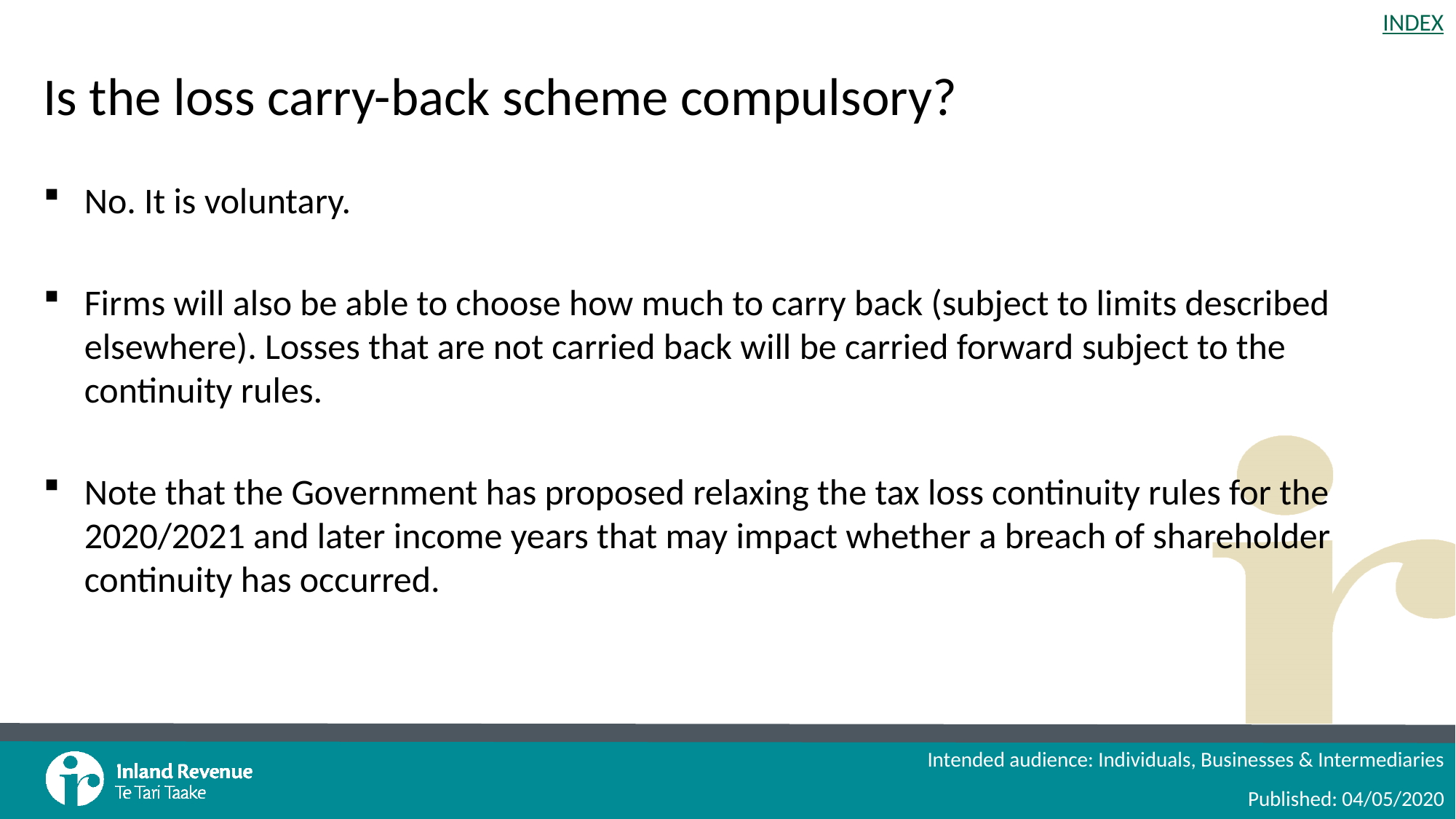

# Is the loss carry-back scheme compulsory?
No. It is voluntary.

Firms will also be able to choose how much to carry back (subject to limits described elsewhere). Losses that are not carried back will be carried forward subject to the continuity rules.

Note that the Government has proposed relaxing the tax loss continuity rules for the 2020/2021 and later income years that may impact whether a breach of shareholder continuity has occurred.

Intended audience: Individuals, Businesses & Intermediaries
Published: 04/05/2020